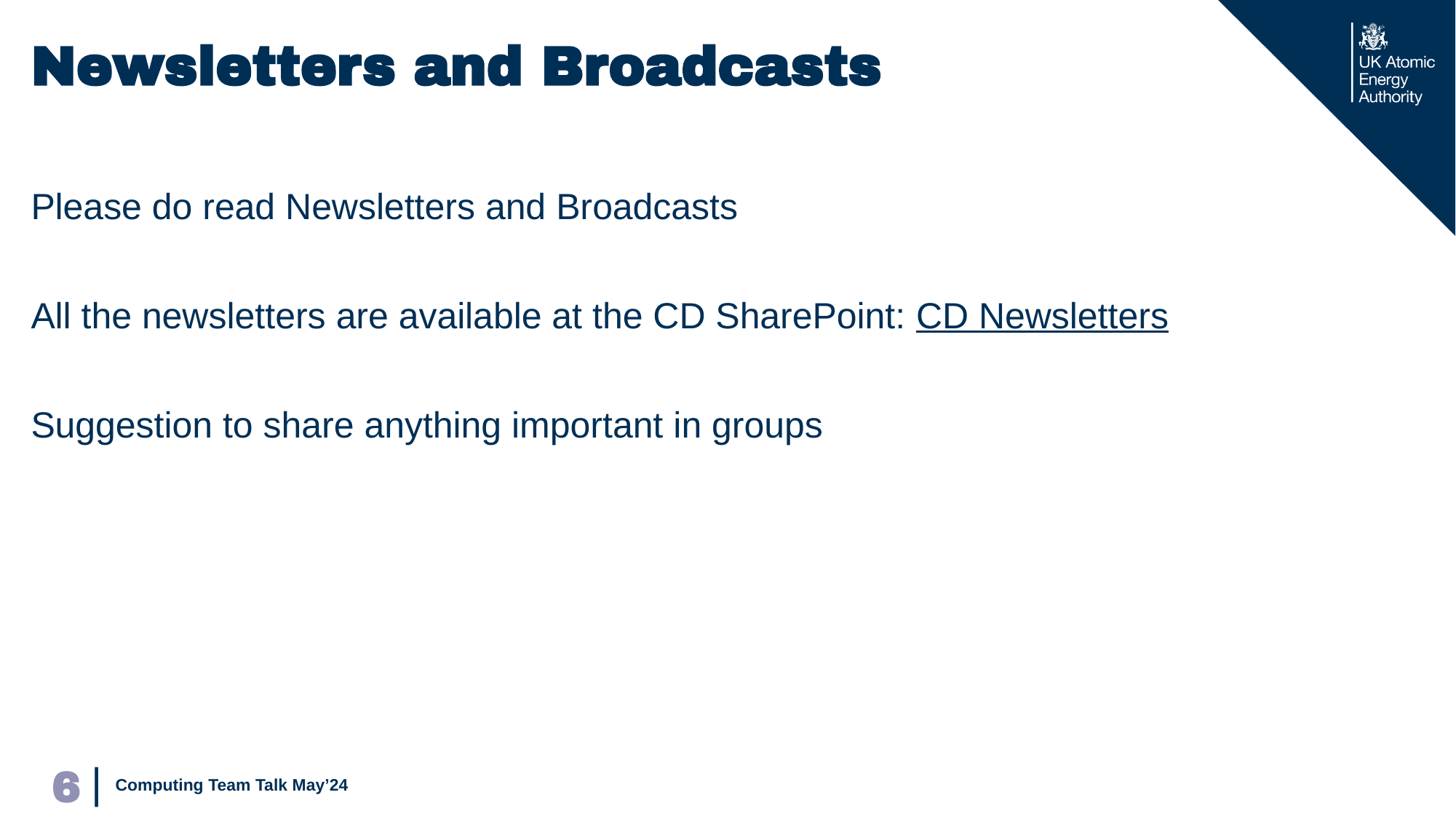

# Newsletters and Broadcasts
Please do read Newsletters and Broadcasts

All the newsletters are available at the CD SharePoint: CD Newsletters

Suggestion to share anything important in groups
Computing Team Talk May’24
6